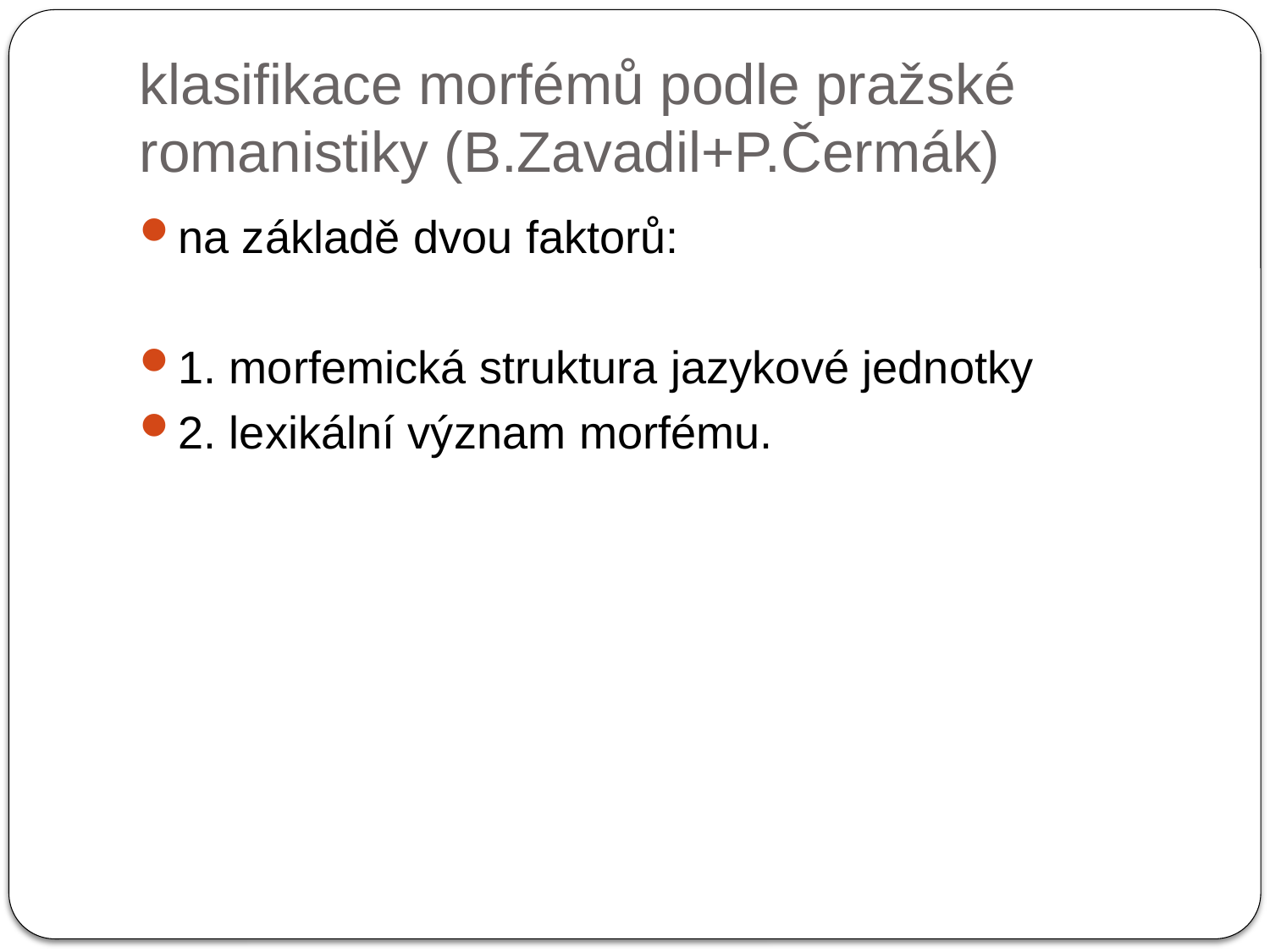

# klasifikace morfémů podle pražské romanistiky (B.Zavadil+P.Čermák)
na základě dvou faktorů:

1. morfemická struktura jazykové jednotky
2. lexikální význam morfému.